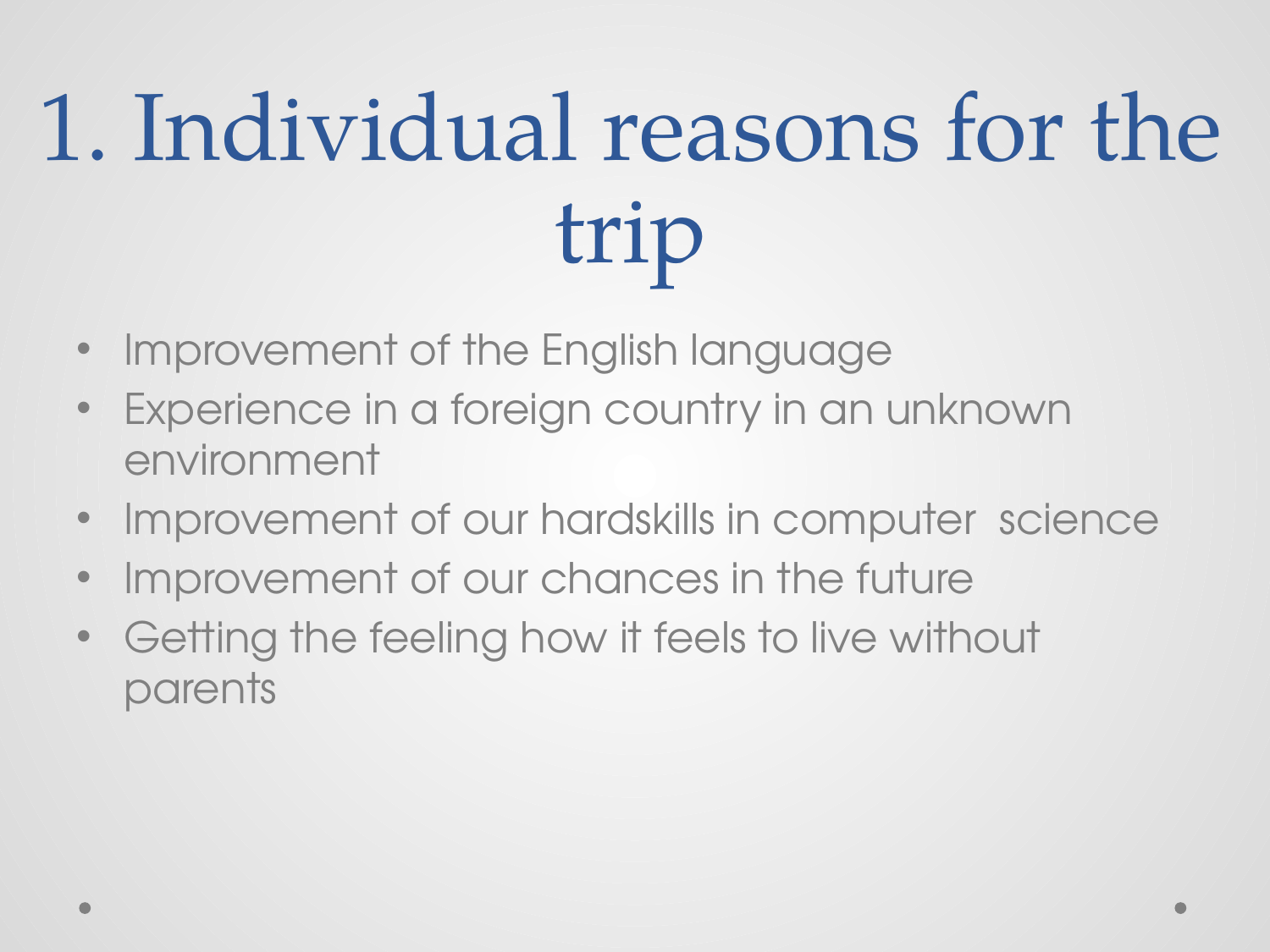

# 1. Individual reasons for the trip
Improvement of the English language
Experience in a foreign country in an unknown environment
Improvement of our hardskills in computer  science
Improvement of our chances in the future
Getting the feeling how it feels to live without parents